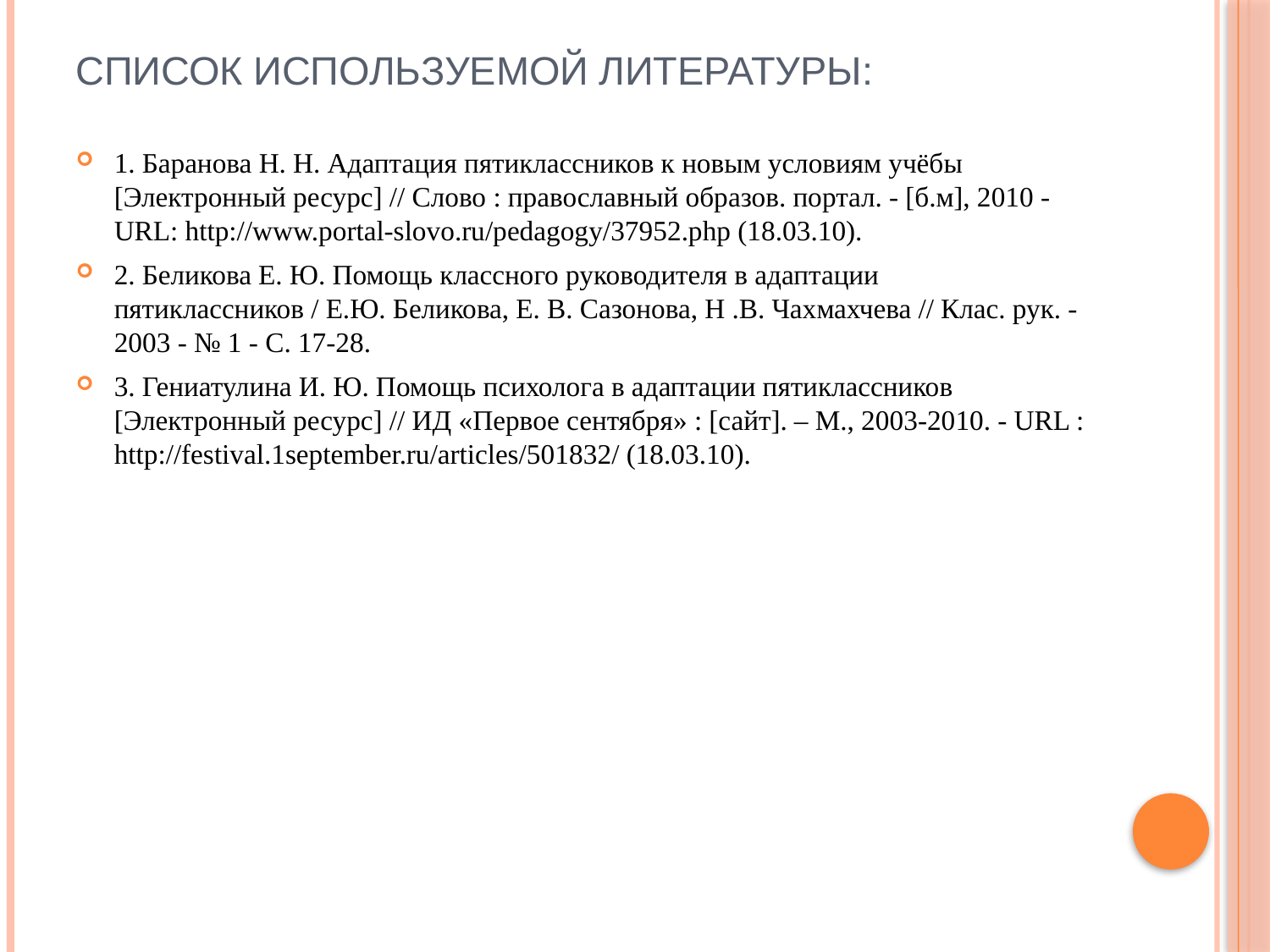

# Список используемой литературы:
1. Баранова Н. Н. Адаптация пятиклассников к новым условиям учёбы [Электронный ресурс] // Слово : православный образов. портал. - [б.м], 2010 - URL: http://www.portal-slovo.ru/pedagogy/37952.php (18.03.10).
2. Беликова Е. Ю. Помощь классного руководителя в адаптации пятиклассников / Е.Ю. Беликова, Е. В. Сазонова, Н .В. Чахмахчева // Клас. рук. - 2003 - № 1 - С. 17-28.
3. Гениатулина И. Ю. Помощь психолога в адаптации пятиклассников [Электронный ресурс] // ИД «Первое сентября» : [сайт]. – М., 2003-2010. - URL : http://festival.1september.ru/articles/501832/ (18.03.10).